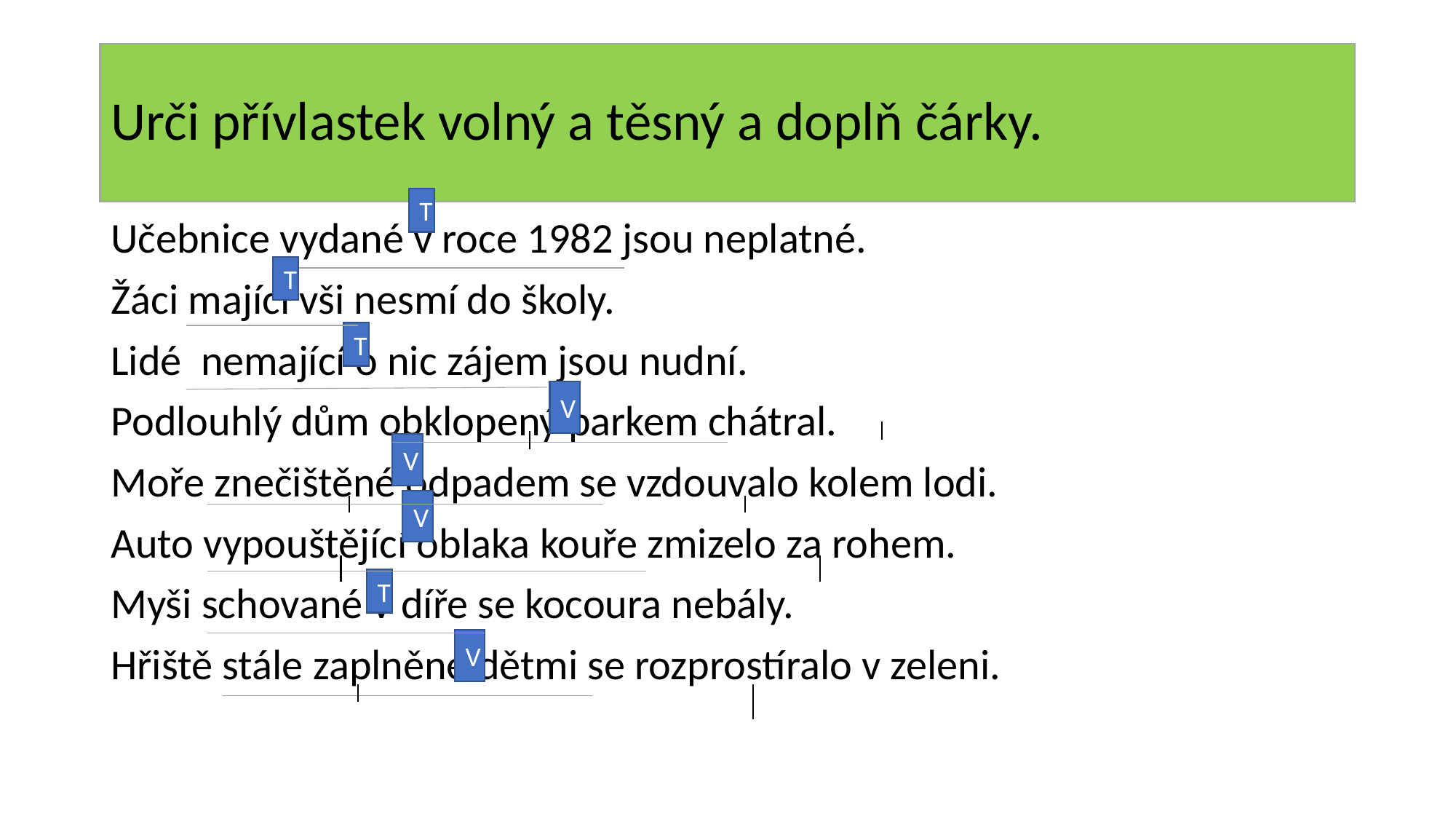

# Urči přívlastek volný a těsný a doplň čárky.
T
Učebnice vydané v roce 1982 jsou neplatné.
Žáci mající vši nesmí do školy.
Lidé  nemající o nic zájem jsou nudní.
Podlouhlý dům obklopený parkem chátral.
Moře znečištěné odpadem se vzdouvalo kolem lodi.
Auto vypouštějící oblaka kouře zmizelo za rohem.
Myši schované v díře se kocoura nebály.
Hřiště stále zaplněné dětmi se rozprostíralo v zeleni.
T
T
V
V
V
T
V